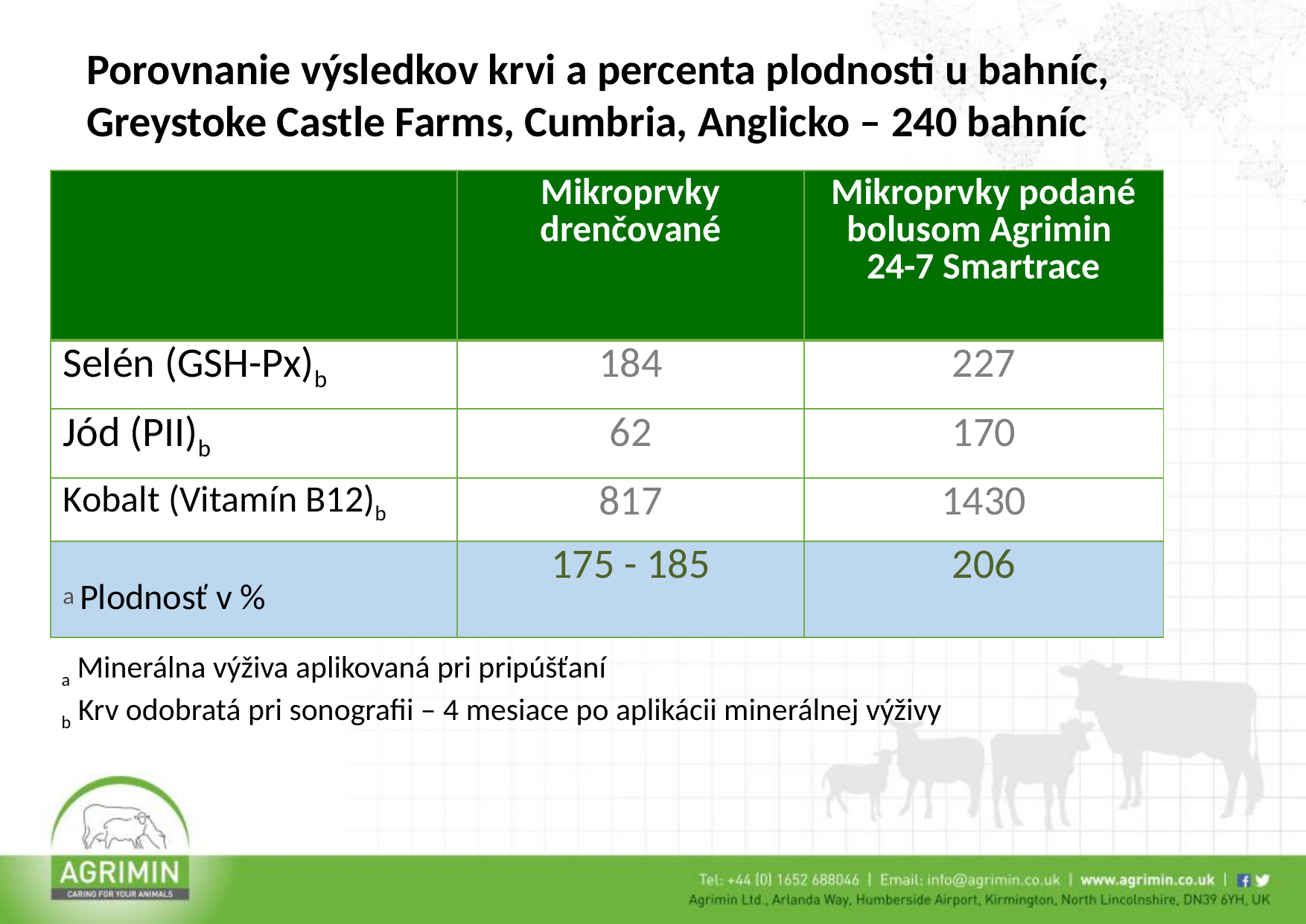

Porovnanie výsledkov krvi a percenta plodnosti u bahníc, Greystoke Castle Farms, Cumbria, Anglicko – 240 bahníc
|  | Mikroprvky drenčované | Mikroprvky podané bolusom Agrimin 24-7 Smartrace |
| --- | --- | --- |
| Selén (GSH-Px)b | 184 | 227 |
| Jód (PII)b | 62 | 170 |
| Kobalt (Vitamín B12)b | 817 | 1430 |
| a Plodnosť v % | 175 - 185 | 206 |
a Minerálna výživa aplikovaná pri pripúšťaní
b Krv odobratá pri sonografii – 4 mesiace po aplikácii minerálnej výživy